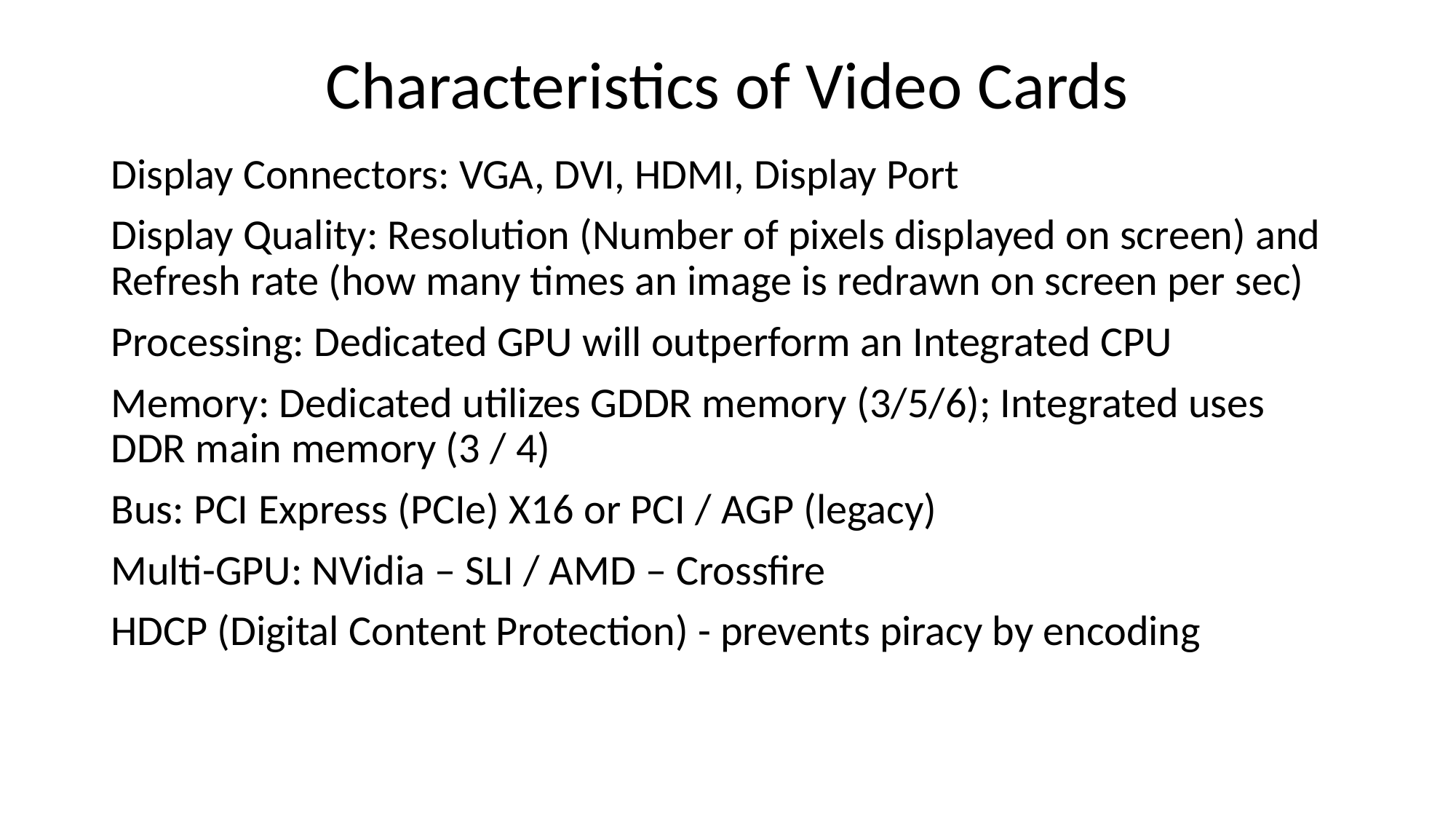

# Characteristics of Video Cards
Display Connectors: VGA, DVI, HDMI, Display Port
Display Quality: Resolution (Number of pixels displayed on screen) and Refresh rate (how many times an image is redrawn on screen per sec)
Processing: Dedicated GPU will outperform an Integrated CPU
Memory: Dedicated utilizes GDDR memory (3/5/6); Integrated uses DDR main memory (3 / 4)
Bus: PCI Express (PCIe) X16 or PCI / AGP (legacy)
Multi-GPU: NVidia – SLI / AMD – Crossfire
HDCP (Digital Content Protection) - prevents piracy by encoding